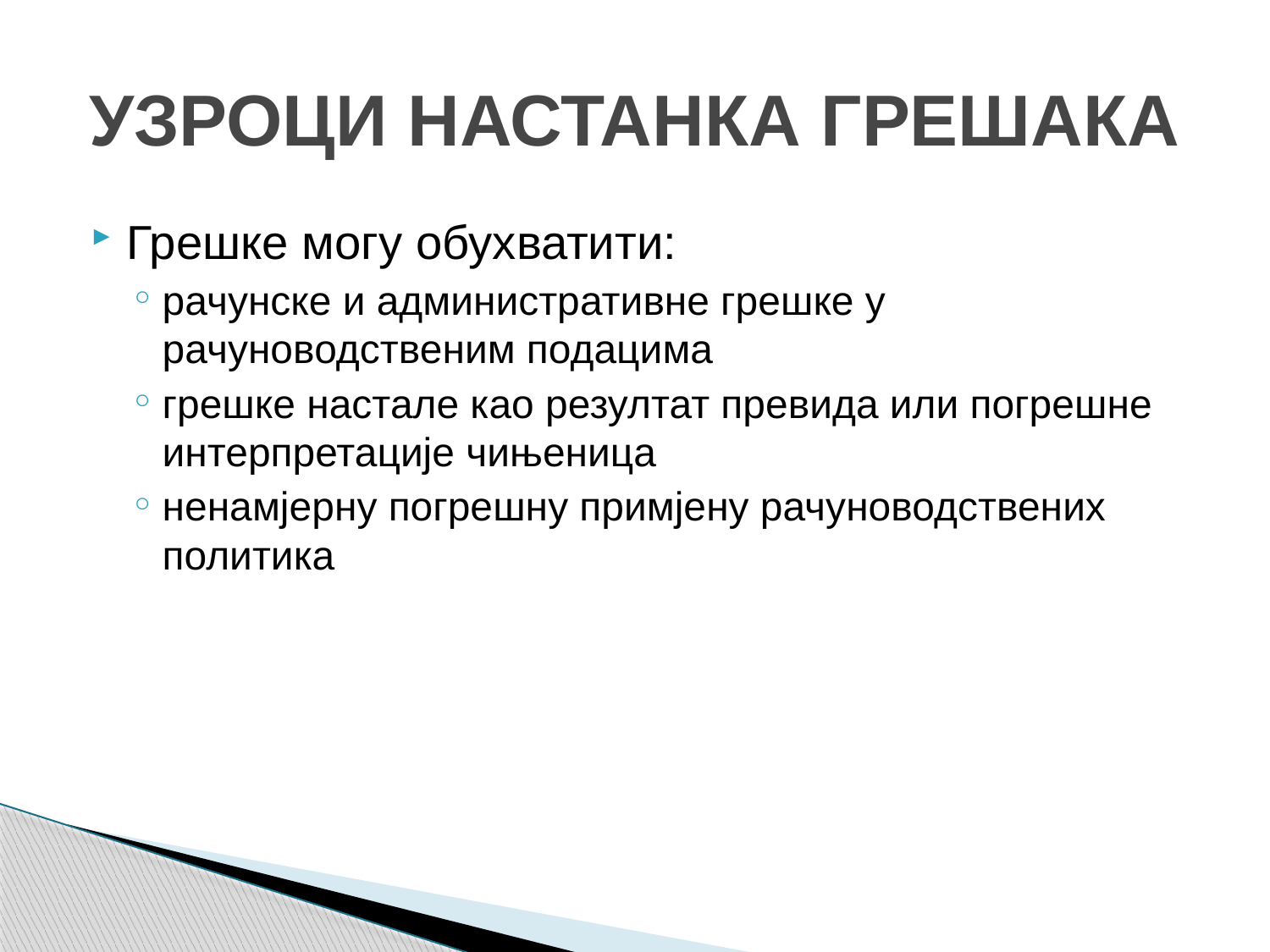

# УЗРОЦИ НАСТАНКА ГРЕШАКА
Грешке могу обухватити:
рачунске и административне грешке у рачуноводственим подацима
грешке настале као резултат превида или погрешне интерпретације чињеница
ненамјерну погрешну примјену рачуноводствених политика